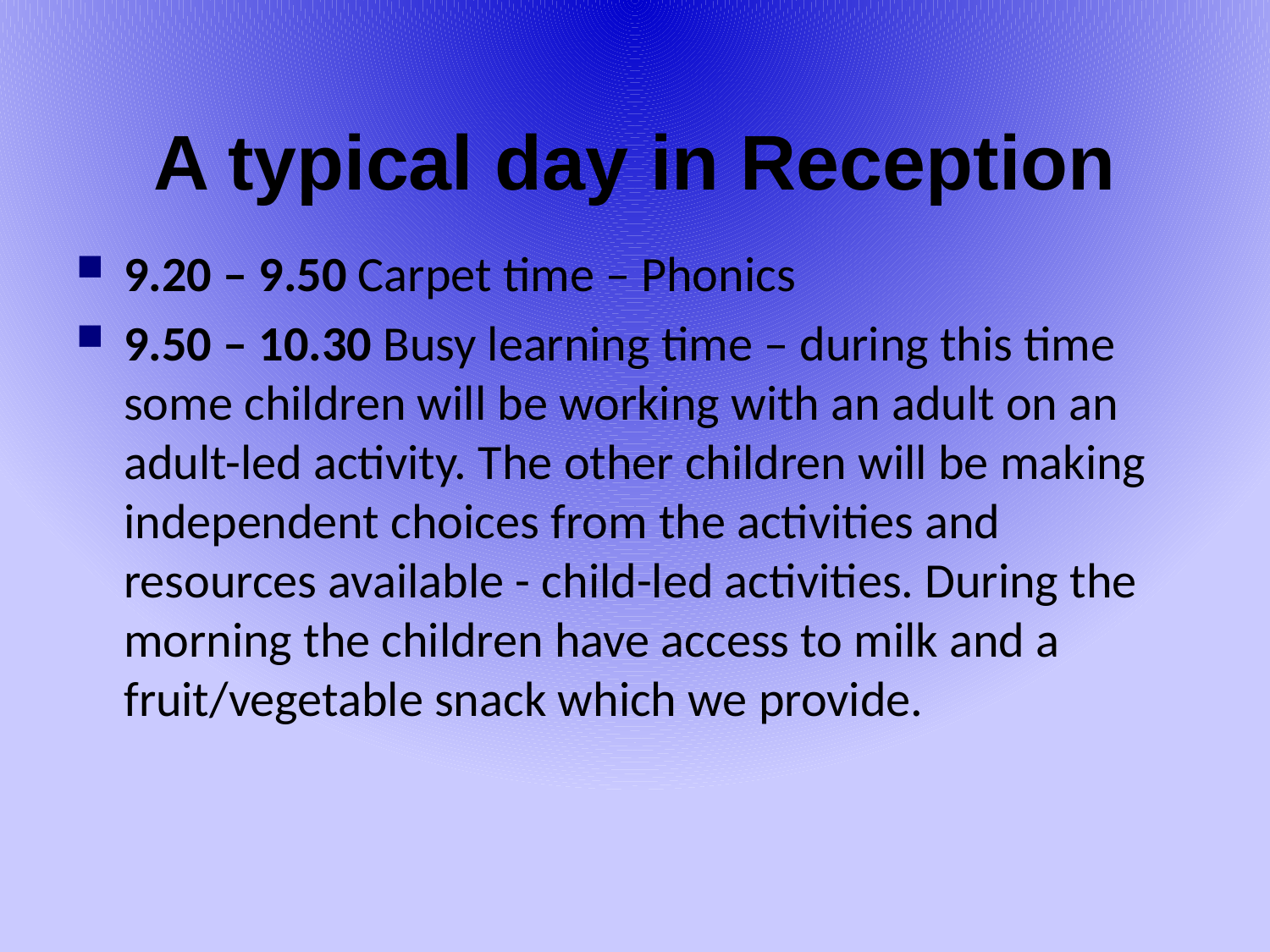

# A typical day in Reception
9.20 – 9.50 Carpet time – Phonics
9.50 – 10.30 Busy learning time – during this time some children will be working with an adult on an adult-led activity. The other children will be making independent choices from the activities and resources available - child-led activities. During the morning the children have access to milk and a fruit/vegetable snack which we provide.